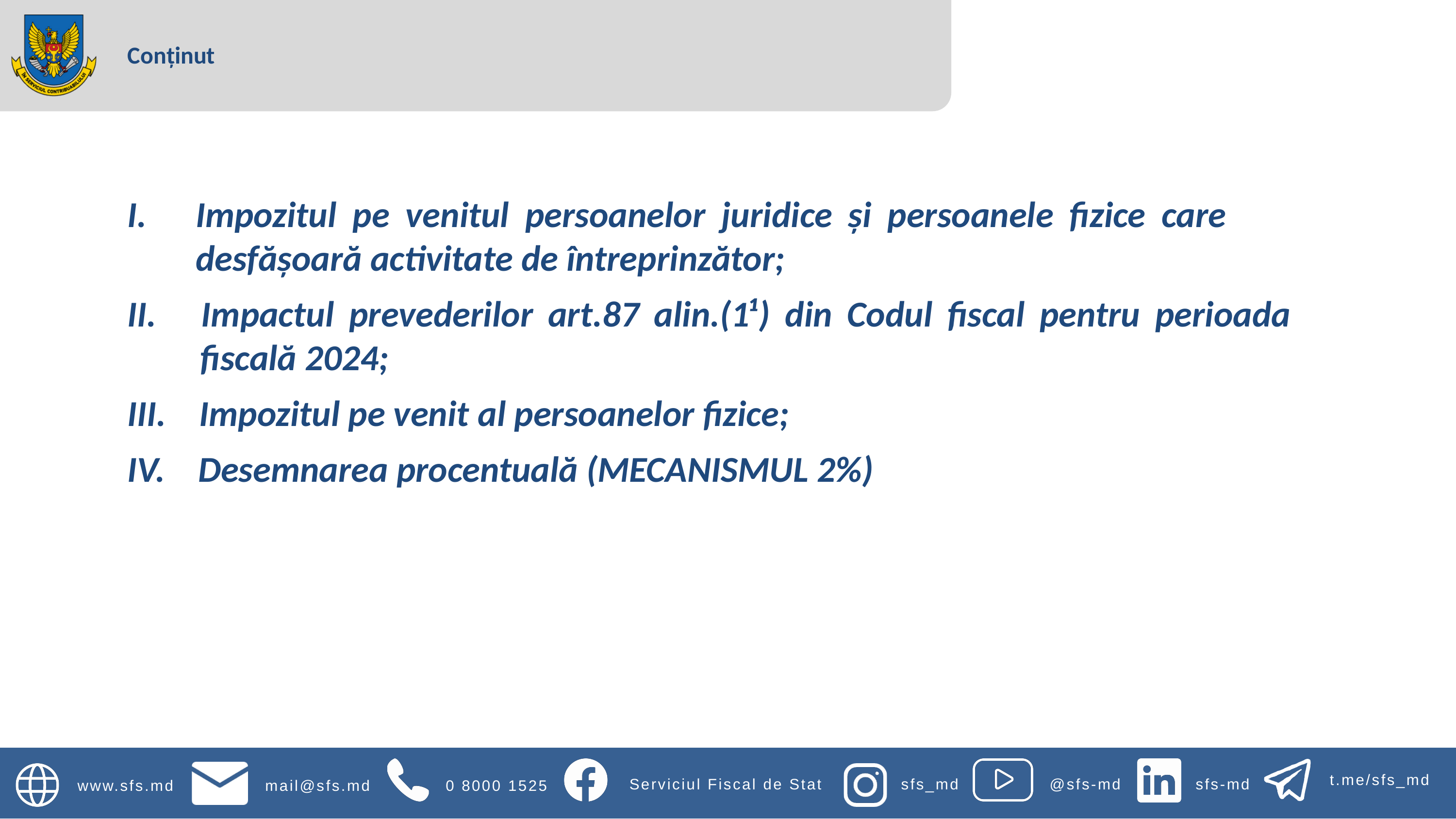

Conținut
Impozitul pe venitul persoanelor juridice și persoanele fizice care  	desfășoară activitate de întreprinzător;
II.   Impactul prevederilor art.87 alin.(1¹) din Codul fiscal pentru perioada 	fiscală 2024;
III.    Impozitul pe venit al persoanelor fizice;
IV.    Desemnarea procentuală (MECANISMUL 2%)

t.me/sfs_md
Serviciul Fiscal de Stat
sfs_md
@sfs-md
sfs-md
www.sfs.md
mail@sfs.md
0 8000 1525